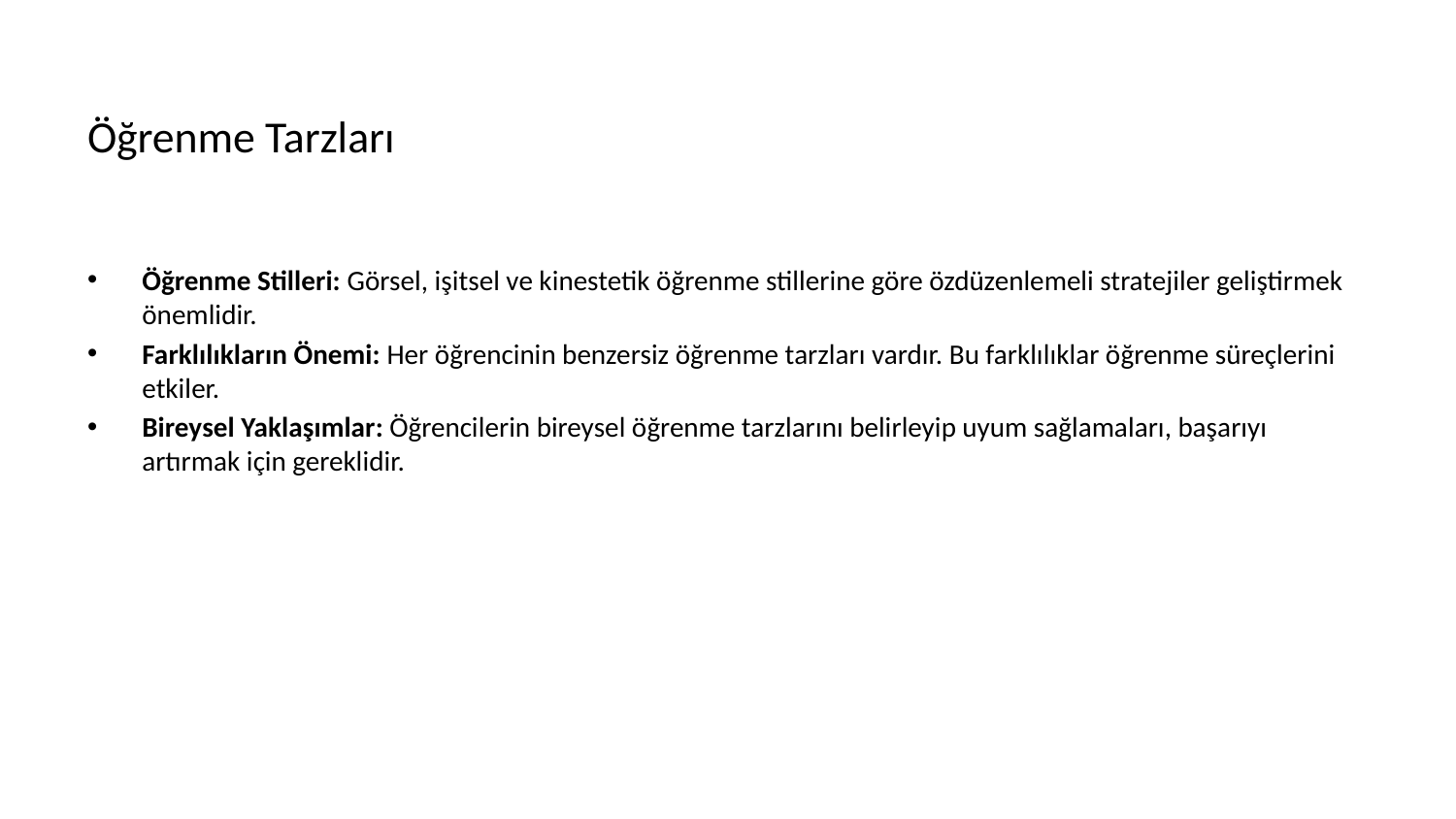

# Öğrenme Tarzları
Öğrenme Stilleri: Görsel, işitsel ve kinestetik öğrenme stillerine göre özdüzenlemeli stratejiler geliştirmek önemlidir.
Farklılıkların Önemi: Her öğrencinin benzersiz öğrenme tarzları vardır. Bu farklılıklar öğrenme süreçlerini etkiler.
Bireysel Yaklaşımlar: Öğrencilerin bireysel öğrenme tarzlarını belirleyip uyum sağlamaları, başarıyı artırmak için gereklidir.